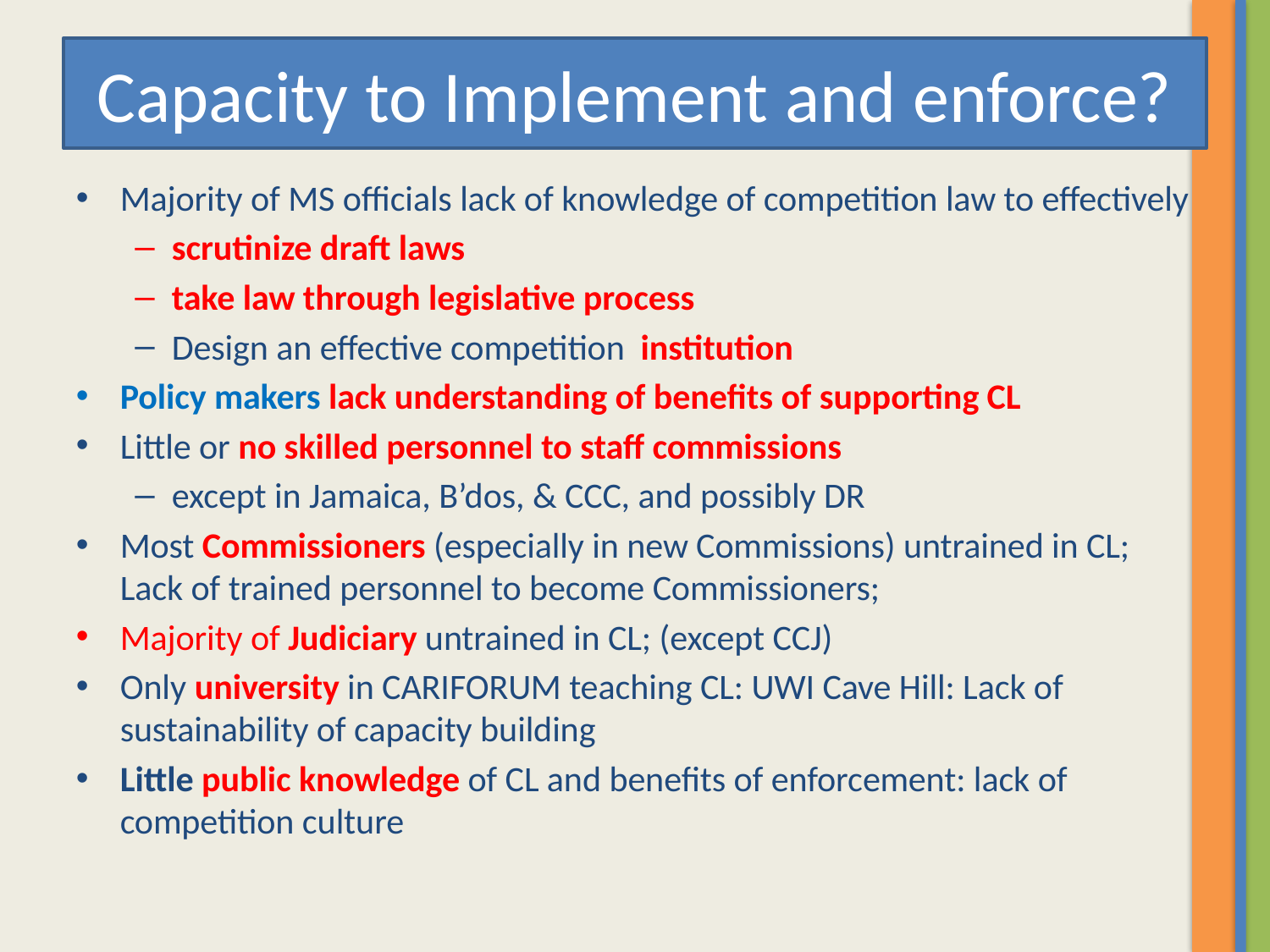

# Capacity to Implement and enforce?
Majority of MS officials lack of knowledge of competition law to effectively
scrutinize draft laws
take law through legislative process
Design an effective competition  institution
Policy makers lack understanding of benefits of supporting CL
Little or no skilled personnel to staff commissions
except in Jamaica, B’dos, & CCC, and possibly DR
Most Commissioners (especially in new Commissions) untrained in CL; Lack of trained personnel to become Commissioners;
Majority of Judiciary untrained in CL; (except CCJ)
Only university in CARIFORUM teaching CL: UWI Cave Hill: Lack of sustainability of capacity building
Little public knowledge of CL and benefits of enforcement: lack of competition culture